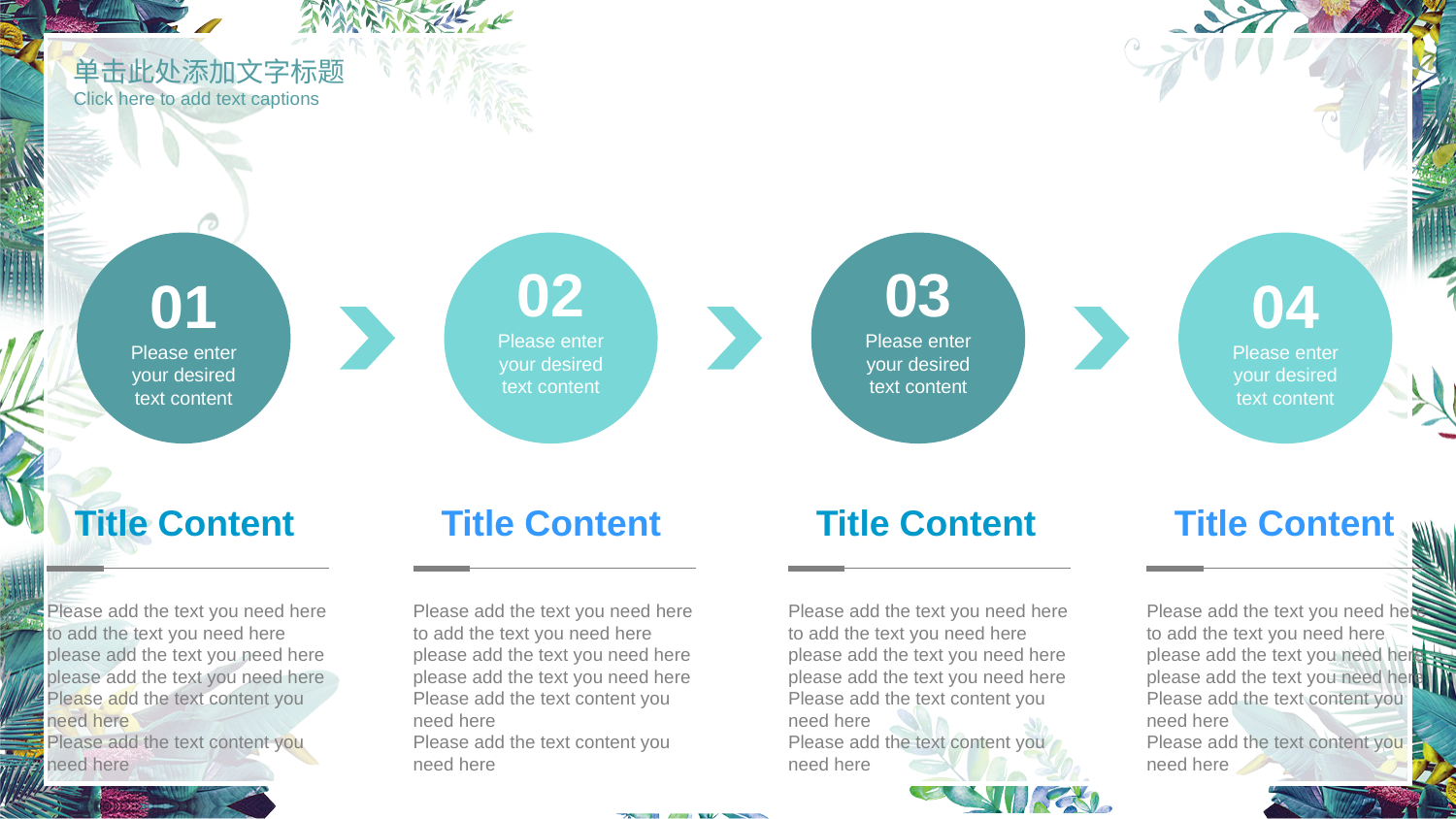

01
Please enter your desired text content
02
Please enter your desired text content

03
Please enter your desired text content

04
Please enter your desired text content

Title Content
Title Content
Title Content
Title Content
Please add the text you need here to add the text you need here please add the text you need here please add the text you need here
Please add the text content you need here
Please add the text content you need here

Please add the text you need here to add the text you need here please add the text you need here please add the text you need here
Please add the text content you need here
Please add the text content you need here

Please add the text you need here to add the text you need here please add the text you need here please add the text you need here
Please add the text content you need here
Please add the text content you need here

Please add the text you need here to add the text you need here please add the text you need here please add the text you need here
Please add the text content you need here
Please add the text content you need here